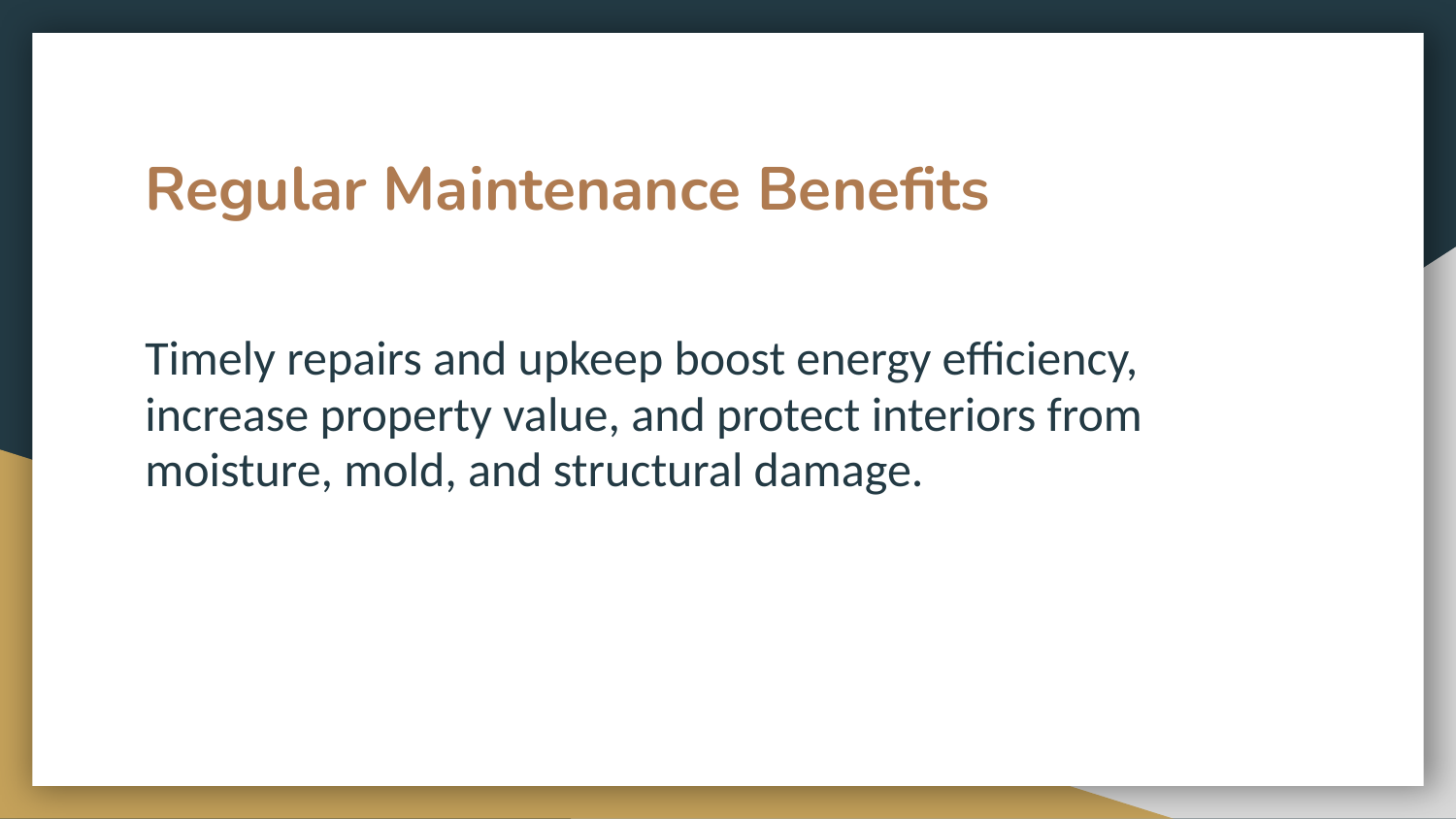

# Regular Maintenance Benefits
Timely repairs and upkeep boost energy efficiency, increase property value, and protect interiors from moisture, mold, and structural damage.